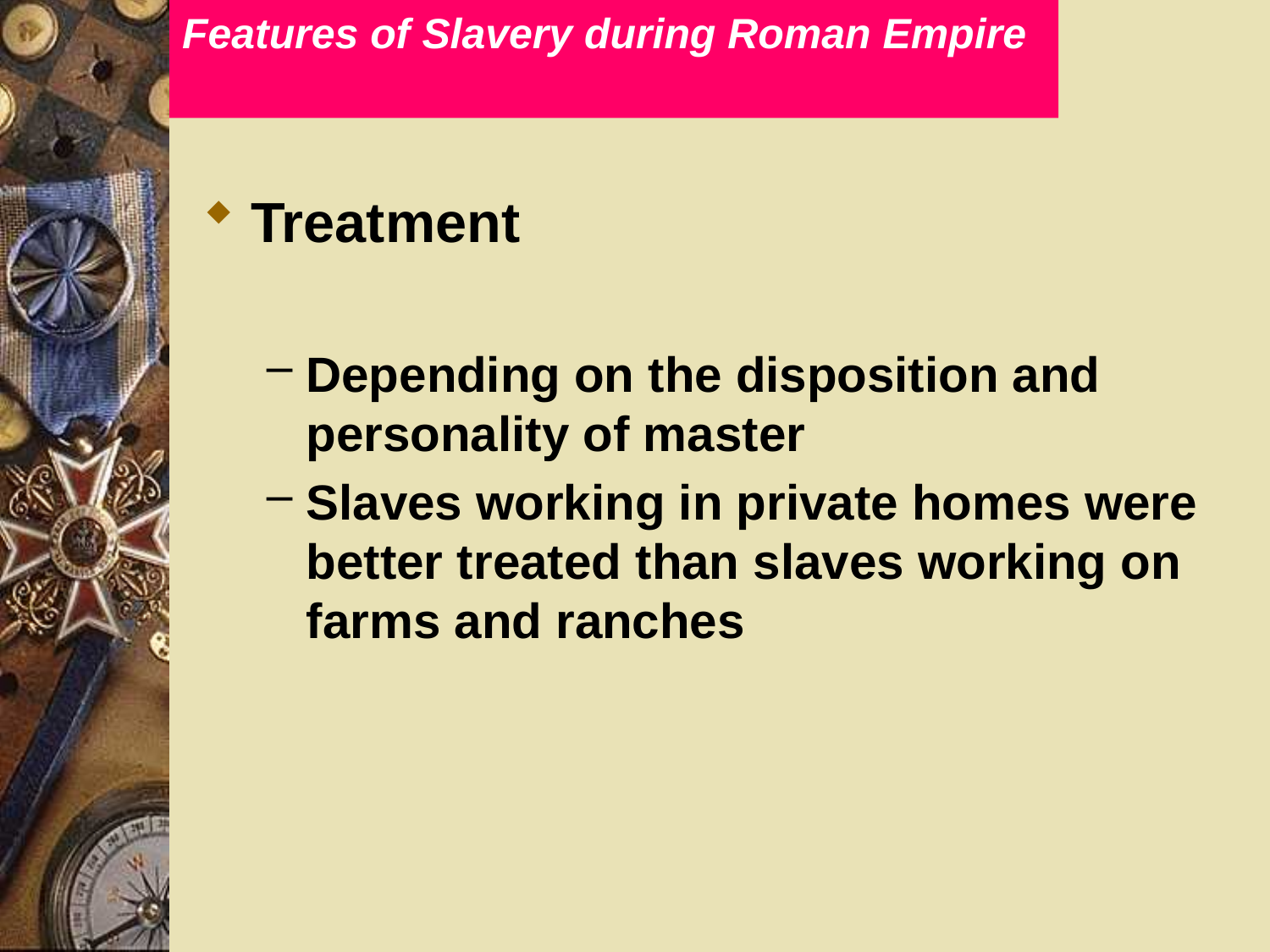

# Features of Slavery during Roman Empire
Treatment

Depending on the disposition and personality of master
Slaves working in private homes were better treated than slaves working on farms and ranches